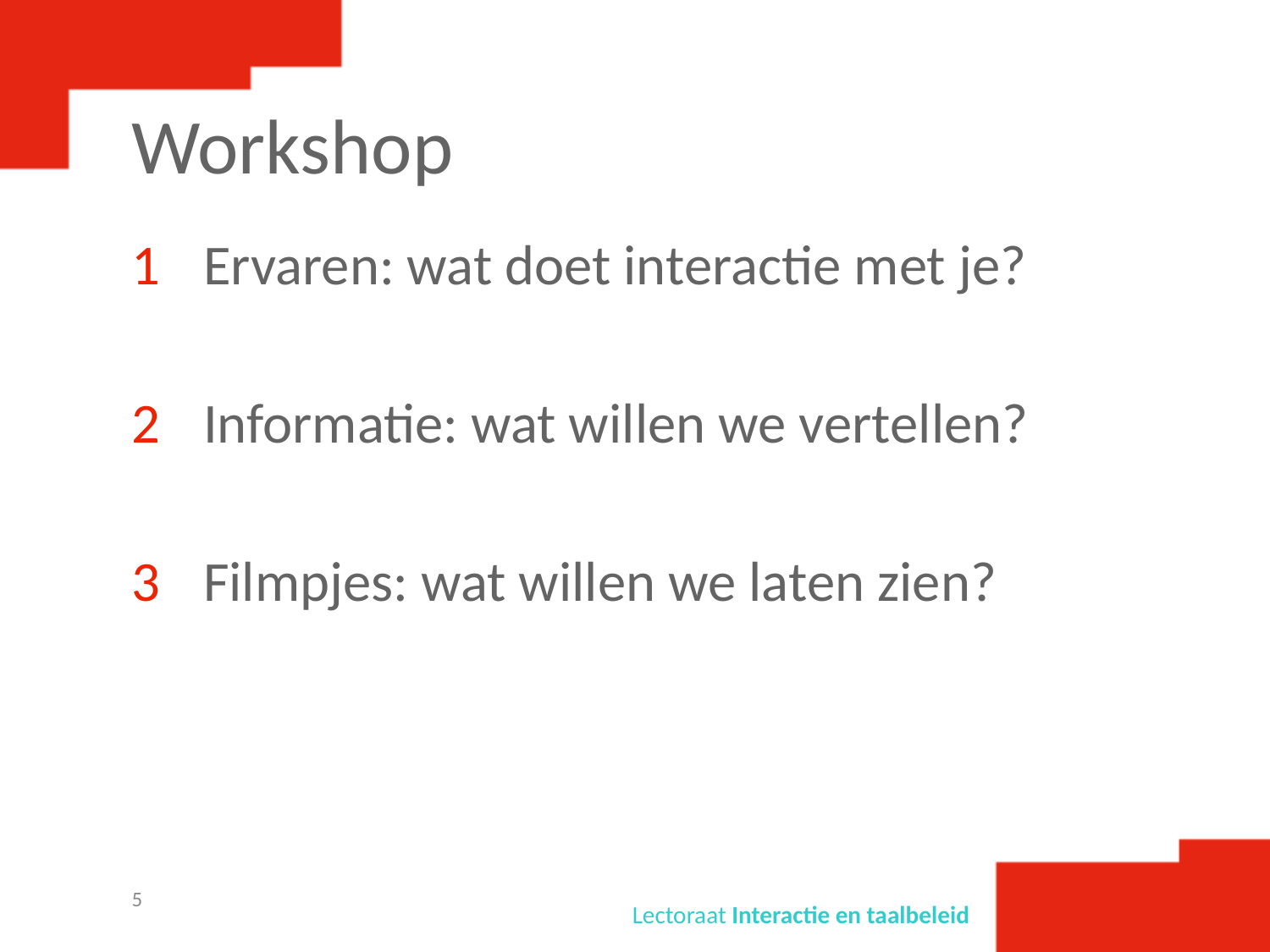

# Workshop
Ervaren: wat doet interactie met je?

Informatie: wat willen we vertellen?

Filmpjes: wat willen we laten zien?

5